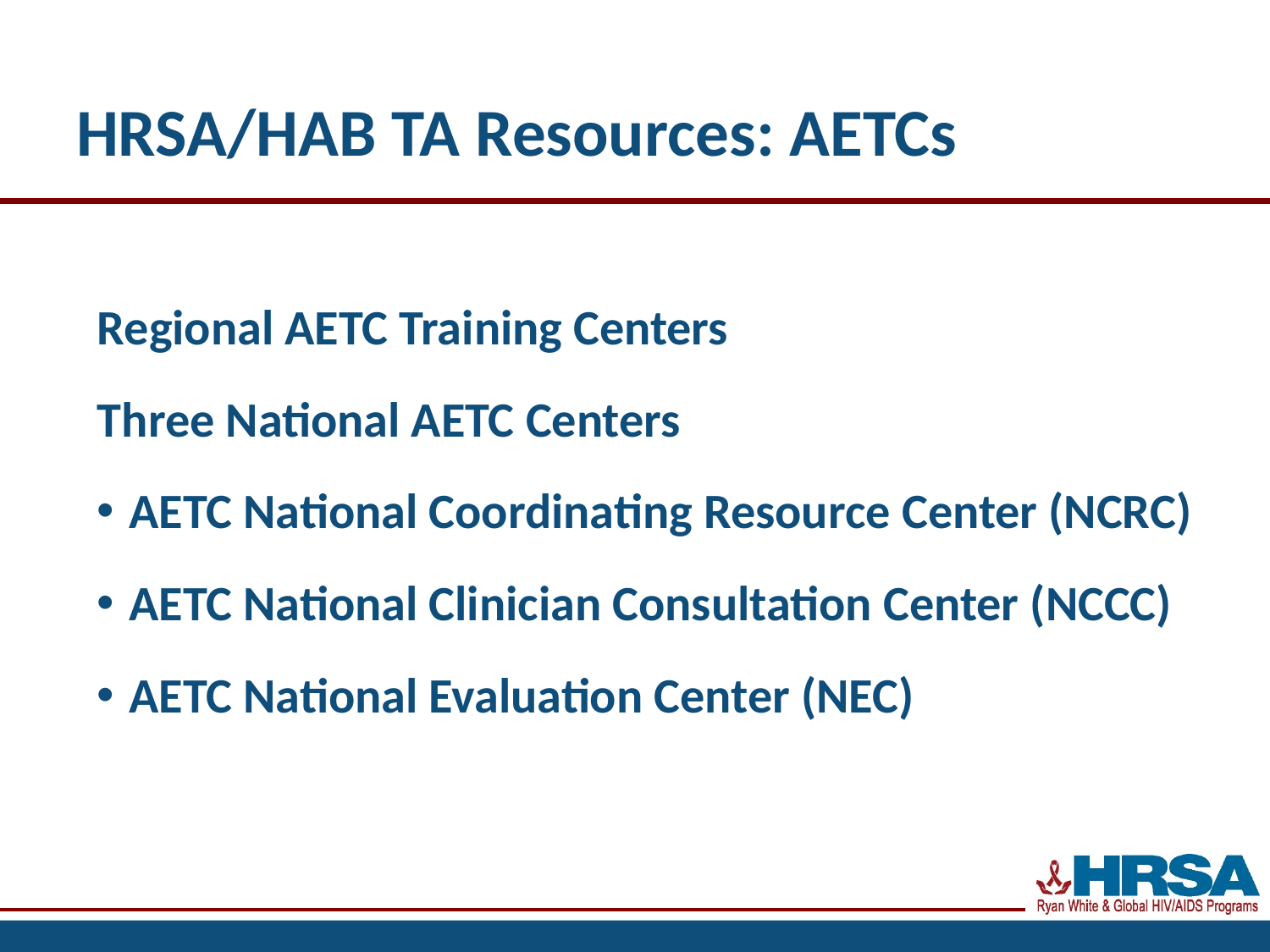

# HRSA/HAB TA Resources: AETCs
Regional AETC Training Centers
Three National AETC Centers
AETC National Coordinating Resource Center (NCRC)
AETC National Clinician Consultation Center (NCCC)
AETC National Evaluation Center (NEC)